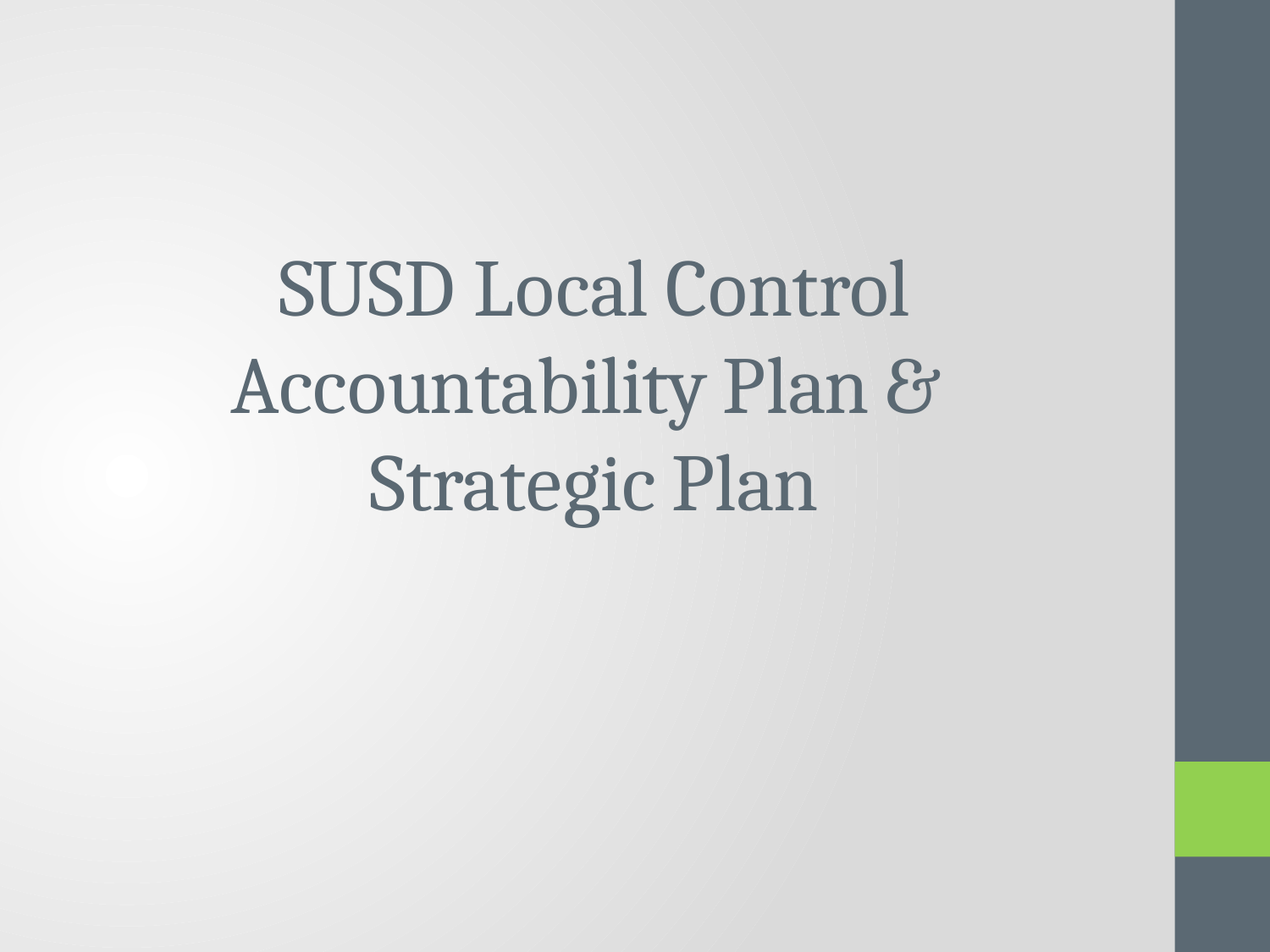

# SUSD Local Control Accountability Plan & Strategic Plan